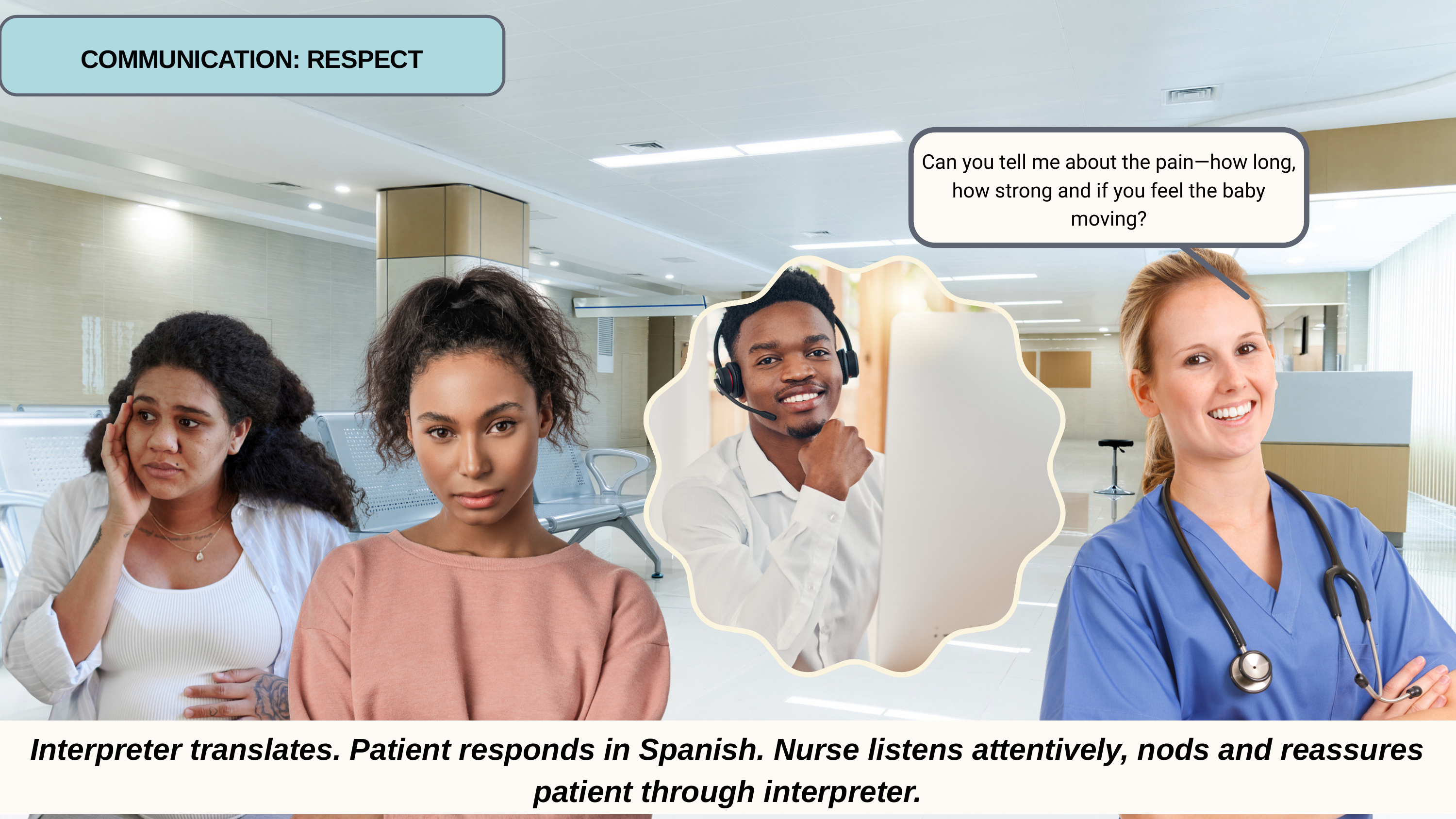

COMMUNICATION: RESPECT

Can you tell me about the pain—how long, how strong and if you feel the baby moving?

Interpreter translates. Patient responds in Spanish. Nurse listens attentively, nods and reassures patient through interpreter.